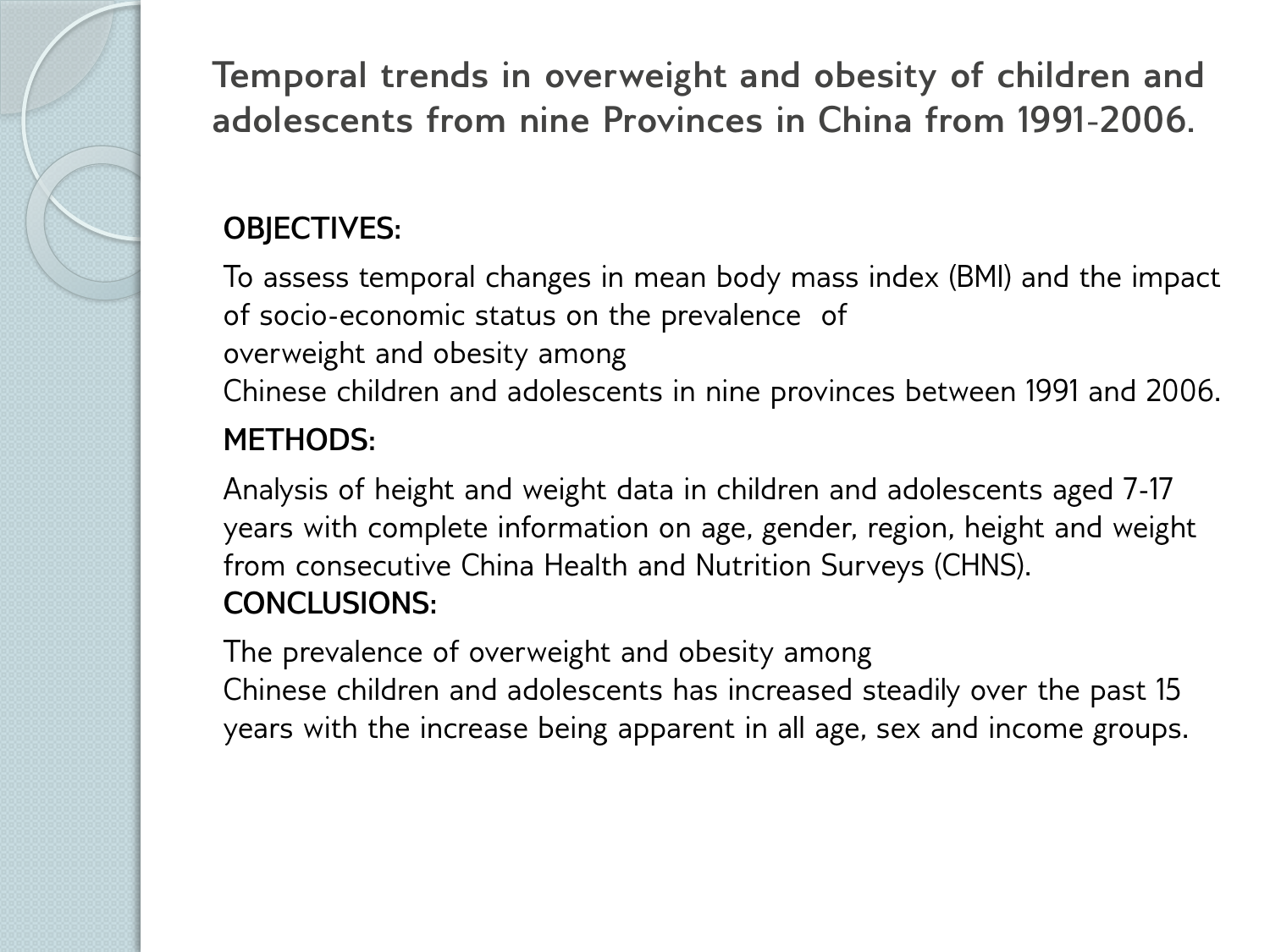

# Temporal trends in overweight and obesity of children and adolescents from nine Provinces in China from 1991-2006.
OBJECTIVES:
To assess temporal changes in mean body mass index (BMI) and the impact of socio-economic status on the prevalence  of overweight and obesity among Chinese children and adolescents in nine provinces between 1991 and 2006.
METHODS:
Analysis of height and weight data in children and adolescents aged 7-17 years with complete information on age, gender, region, height and weight from consecutive China Health and Nutrition Surveys (CHNS). CONCLUSIONS:
The prevalence of overweight and obesity among Chinese children and adolescents has increased steadily over the past 15 years with the increase being apparent in all age, sex and income groups.